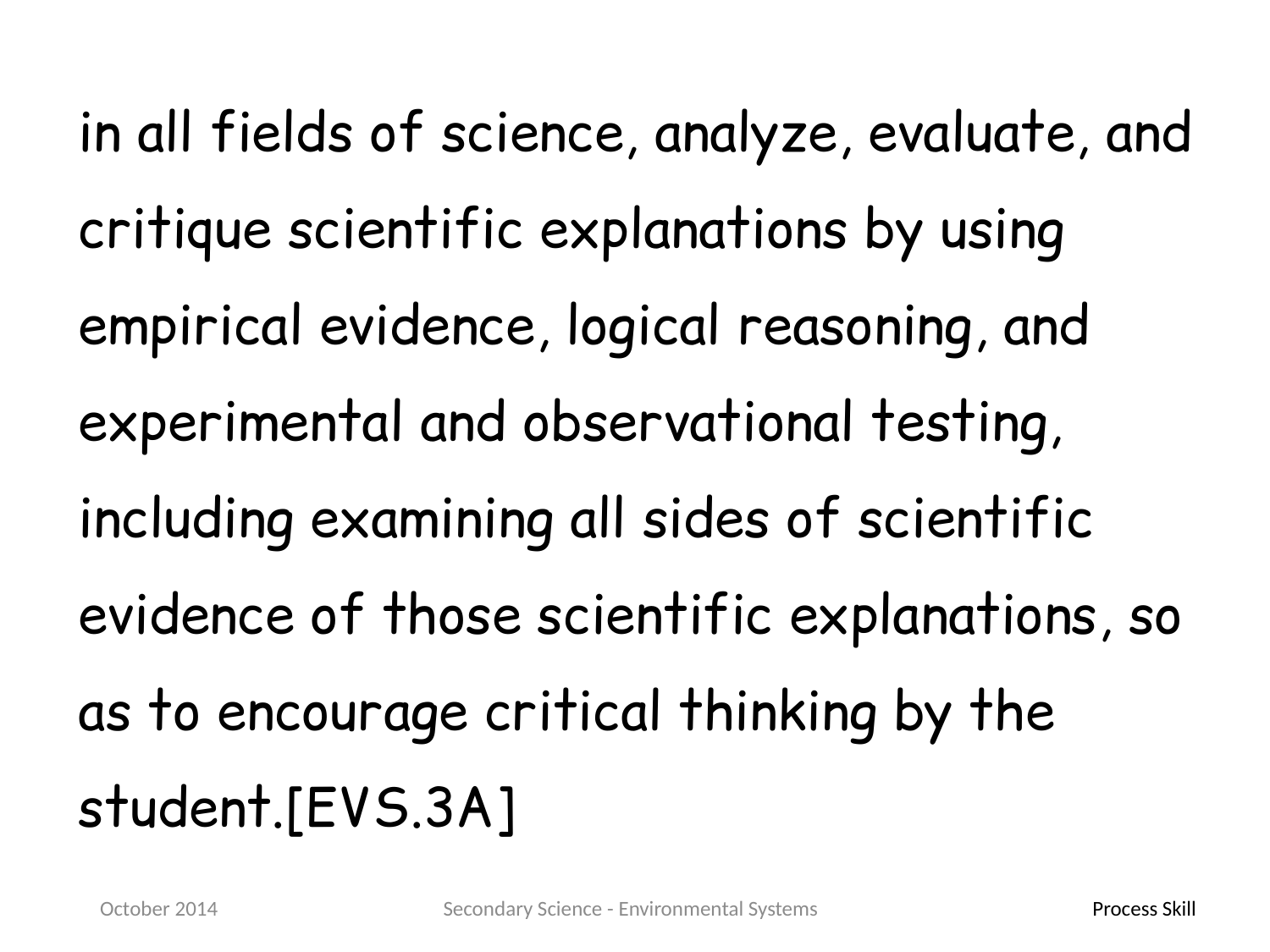

in all fields of science, analyze, evaluate, and critique scientific explanations by using empirical evidence, logical reasoning, and experimental and observational testing, including examining all sides of scientific evidence of those scientific explanations, so as to encourage critical thinking by the student.[EVS.3A]
October 2014
Secondary Science - Environmental Systems